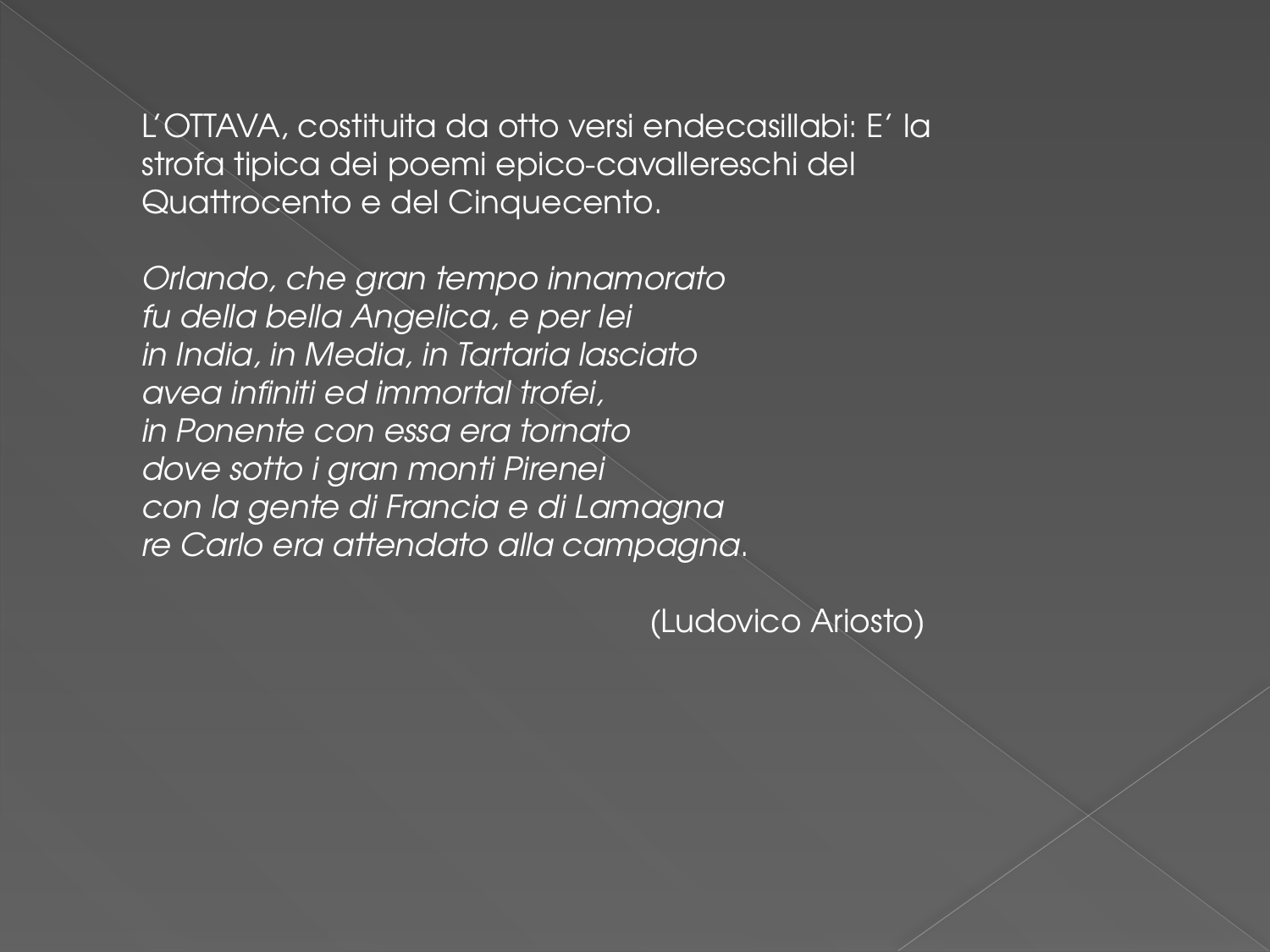

L’OTTAVA, costituita da otto versi endecasillabi: E’ la strofa tipica dei poemi epico-cavallereschi del Quattrocento e del Cinquecento.

Orlando, che gran tempo innamorato
fu della bella Angelica, e per lei
in India, in Media, in Tartaria lasciato
avea infiniti ed immortal trofei,
in Ponente con essa era tornato
dove sotto i gran monti Pirenei
con la gente di Francia e di Lamagna
re Carlo era attendato alla campagna.

				(Ludovico Ariosto)